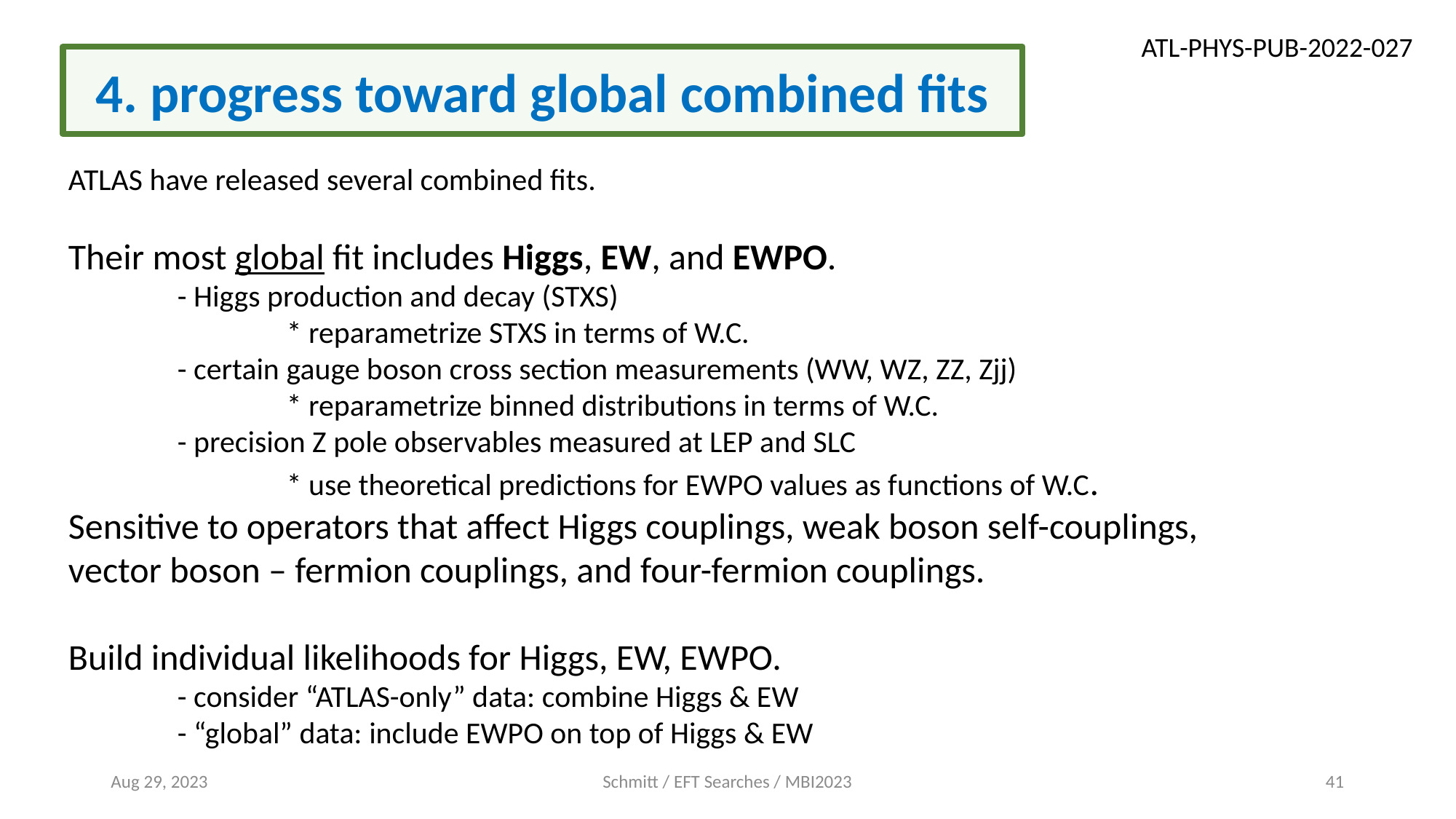

ATL-PHYS-PUB-2022-027
4. progress toward global combined fits
ATLAS have released several combined fits.

Their most global fit includes Higgs, EW, and EWPO.
	- Higgs production and decay (STXS)
		* reparametrize STXS in terms of W.C.
	- certain gauge boson cross section measurements (WW, WZ, ZZ, Zjj)
		* reparametrize binned distributions in terms of W.C.
	- precision Z pole observables measured at LEP and SLC
		* use theoretical predictions for EWPO values as functions of W.C.
Sensitive to operators that affect Higgs couplings, weak boson self-couplings,
vector boson – fermion couplings, and four-fermion couplings.

Build individual likelihoods for Higgs, EW, EWPO.
	- consider “ATLAS-only” data: combine Higgs & EW
	- “global” data: include EWPO on top of Higgs & EW
Aug 29, 2023
Schmitt / EFT Searches / MBI2023
41